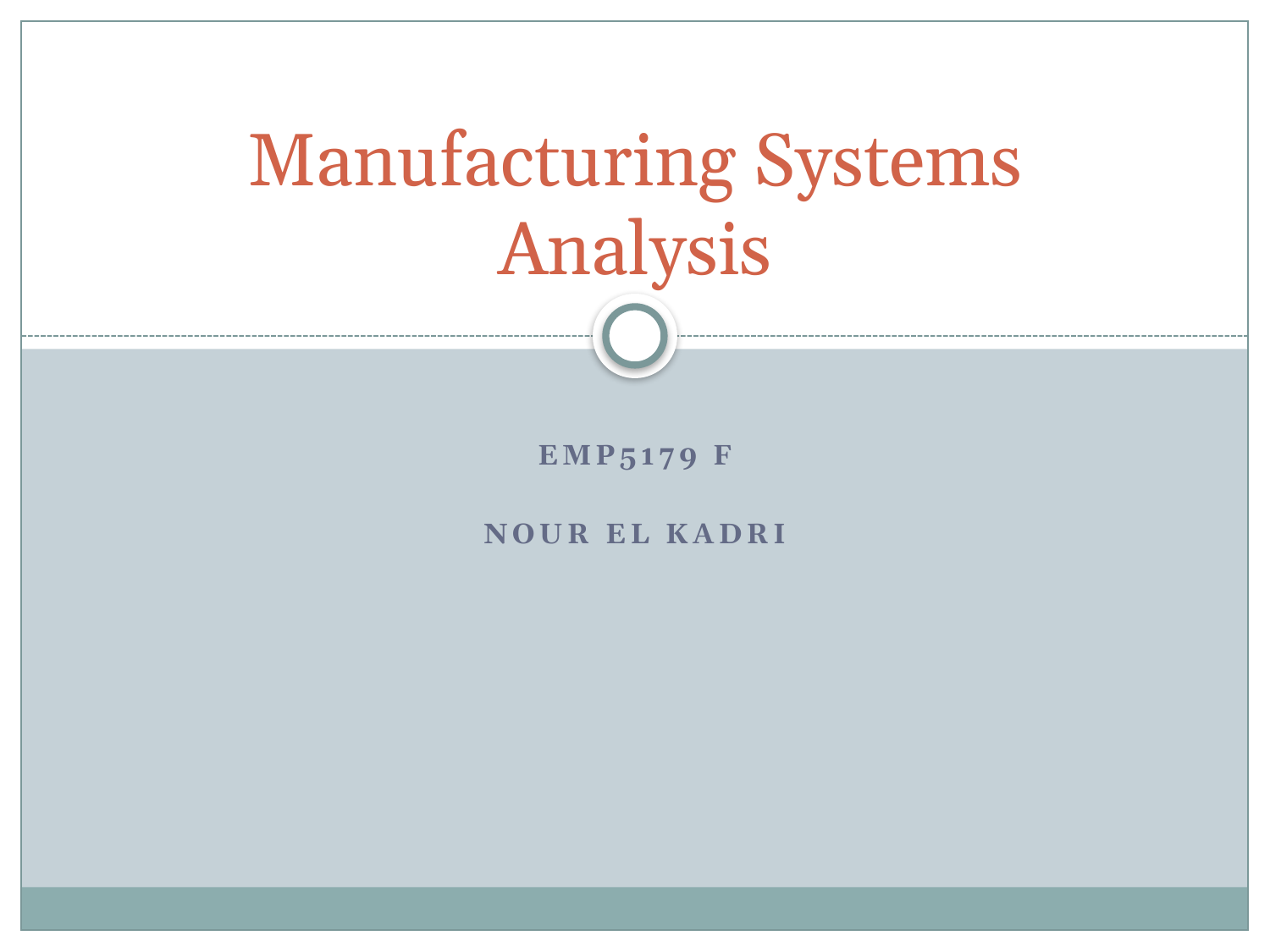

# Manufacturing Systems Analysis

EMP5179 F

Nour El Kadri